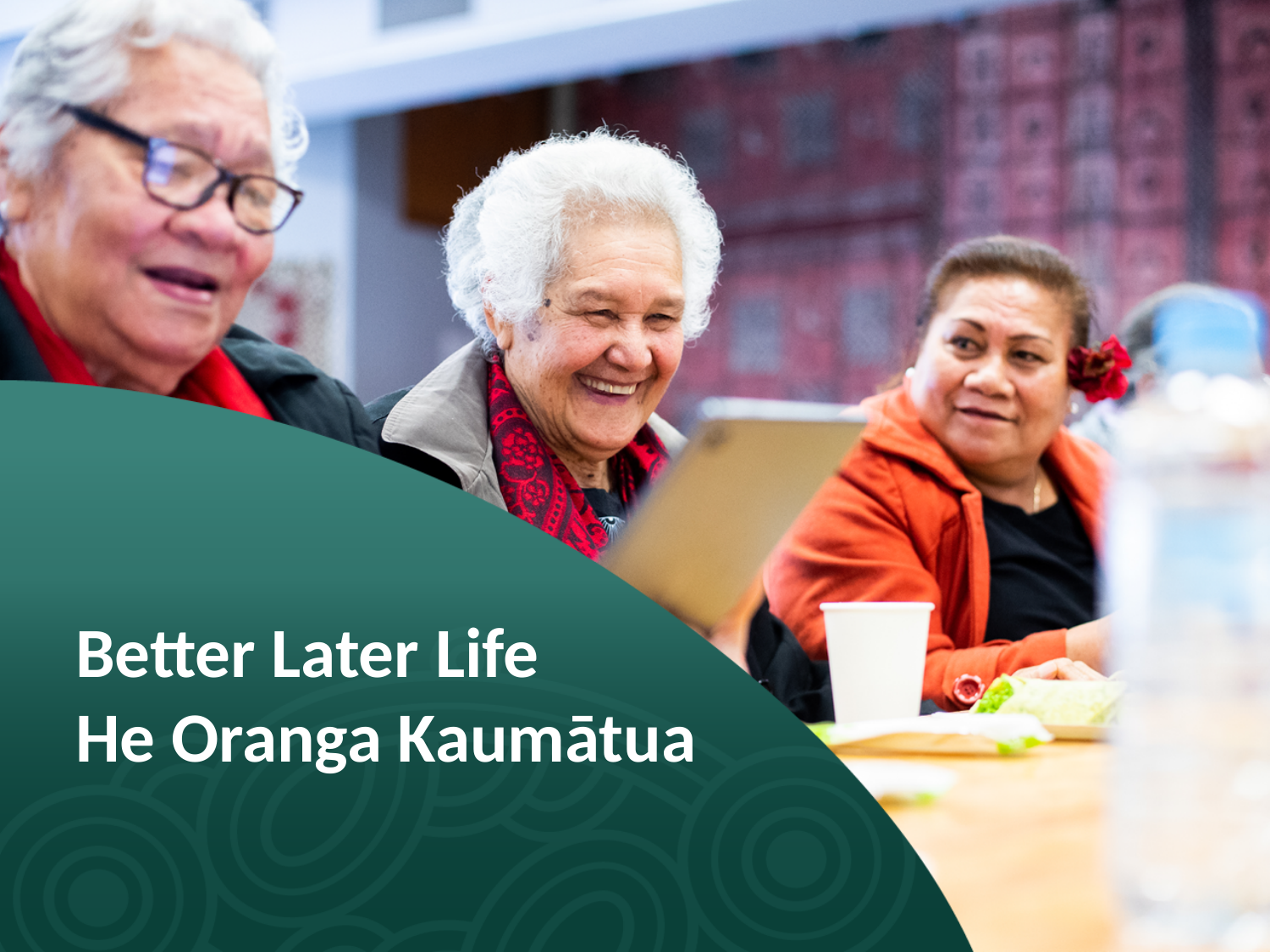

# Better Later Life He Oranga Kaumātua